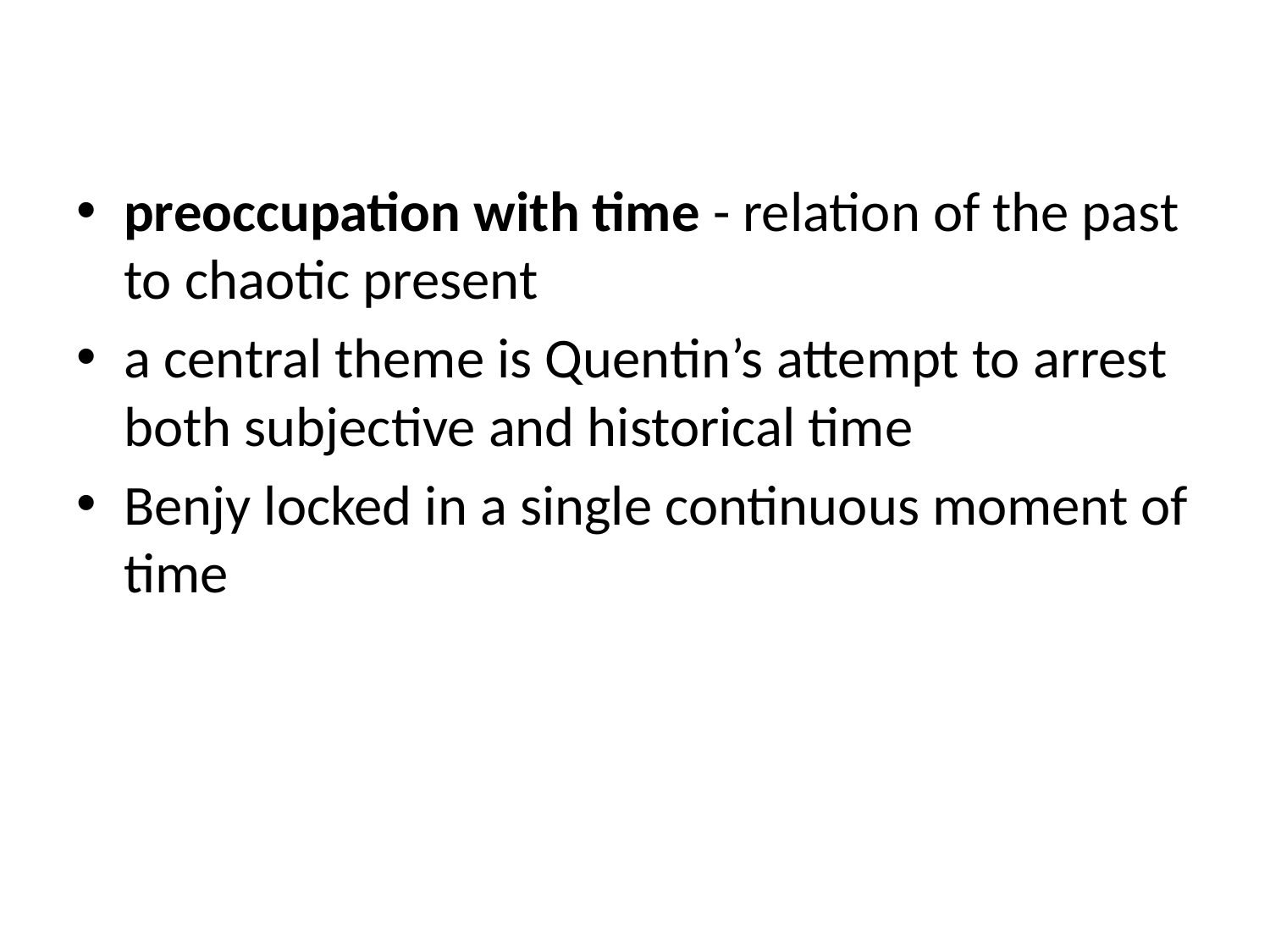

#
preoccupation with time - relation of the past to chaotic present
a central theme is Quentin’s attempt to arrest both subjective and historical time
Benjy locked in a single continuous moment of time